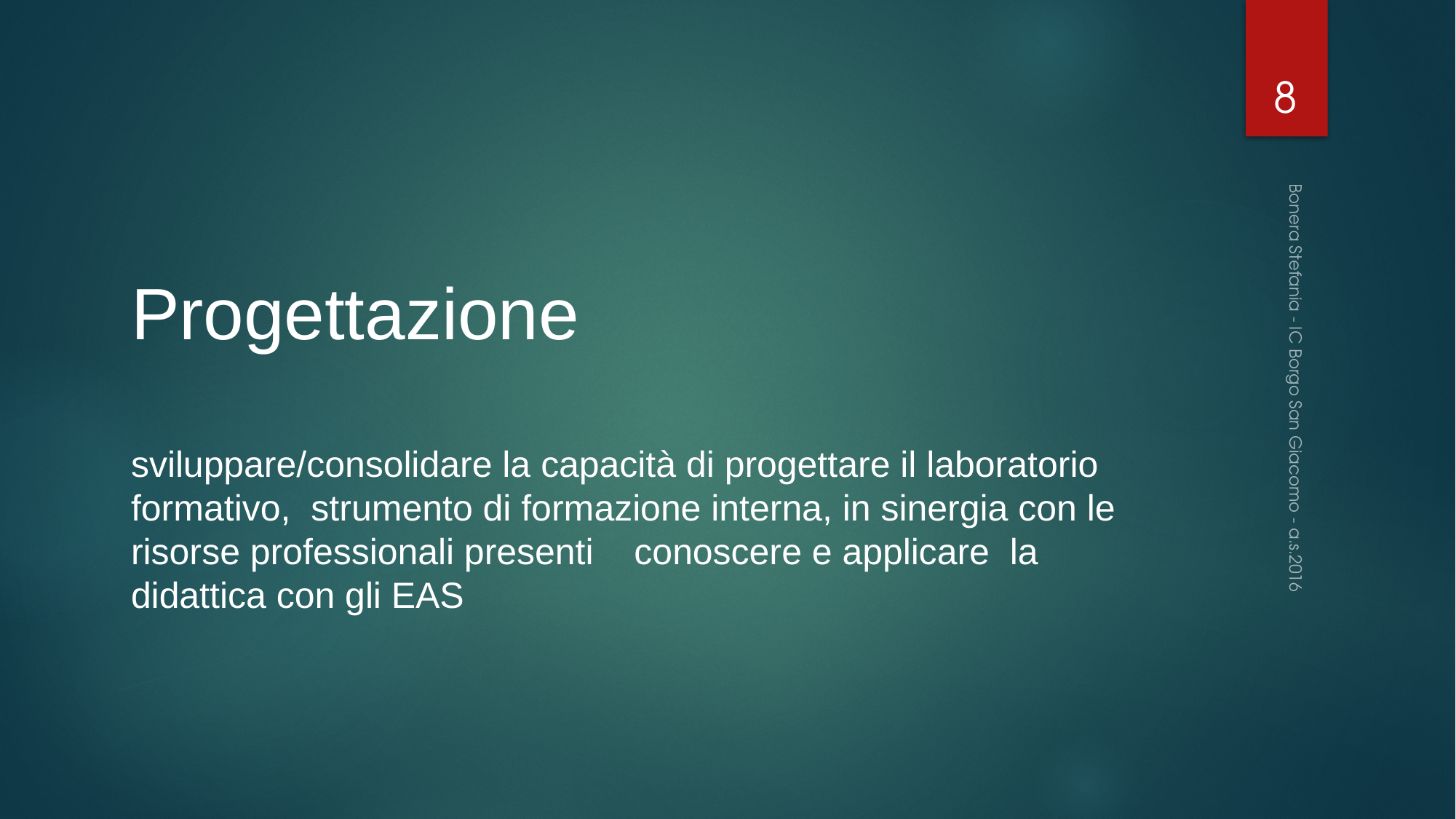

8
Progettazione

sviluppare/consolidare la capacità di progettare il laboratorio formativo,  strumento di formazione interna, in sinergia con le risorse professionali presenti    conoscere e applicare  la didattica con gli EAS
Bonera Stefania - IC Borgo San Giacomo - a.s.2016